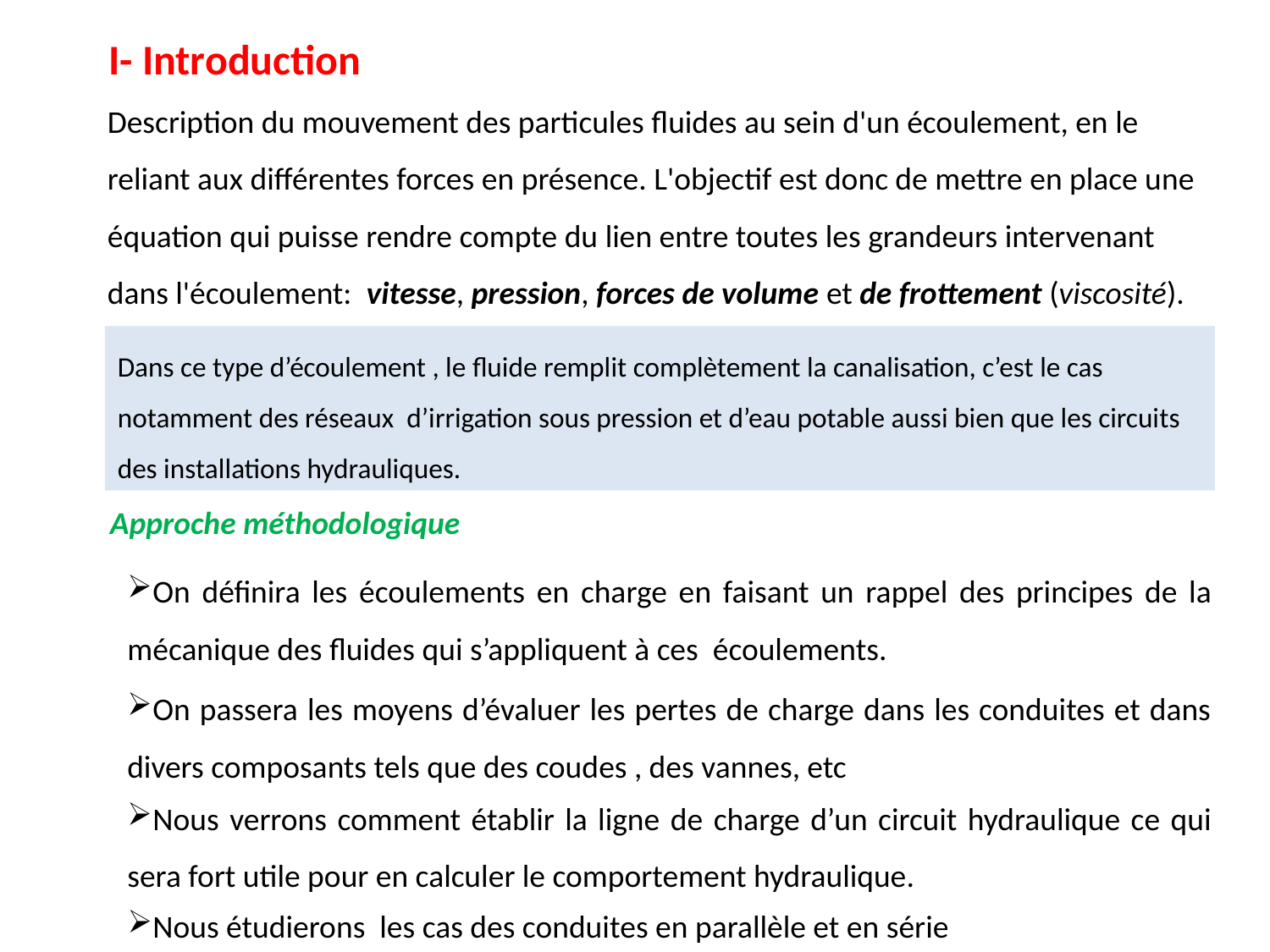

I- Introduction
Description du mouvement des particules fluides au sein d'un écoulement, en le reliant aux différentes forces en présence. L'objectif est donc de mettre en place une équation qui puisse rendre compte du lien entre toutes les grandeurs intervenant dans l'écoulement:  vitesse, pression, forces de volume et de frottement (viscosité).
Dans ce type d’écoulement , le fluide remplit complètement la canalisation, c’est le cas notamment des réseaux  d’irrigation sous pression et d’eau potable aussi bien que les circuits des installations hydrauliques.
Approche méthodologique
On définira les écoulements en charge en faisant un rappel des principes de la mécanique des fluides qui s’appliquent à ces  écoulements.
On passera les moyens d’évaluer les pertes de charge dans les conduites et dans divers composants tels que des coudes , des vannes, etc
Nous verrons comment établir la ligne de charge d’un circuit hydraulique ce qui sera fort utile pour en calculer le comportement hydraulique.
Nous étudierons  les cas des conduites en parallèle et en série